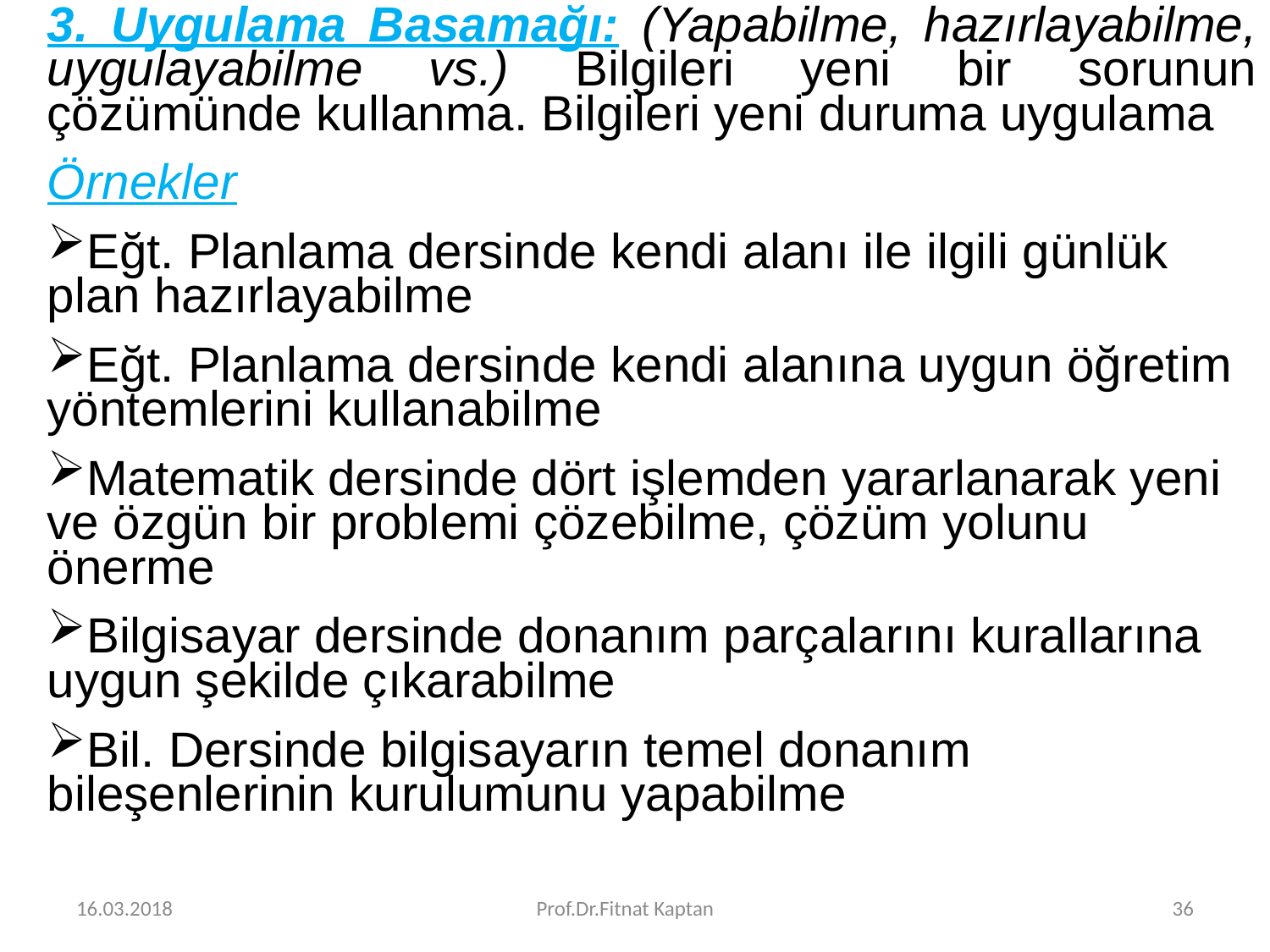

3. Uygulama Basamağı: (Yapabilme, hazırlayabilme, uygulayabilme vs.) Bilgileri yeni bir sorunun çözümünde kullanma. Bilgileri yeni duruma uygulama
Örnekler
Eğt. Planlama dersinde kendi alanı ile ilgili günlük plan hazırlayabilme
Eğt. Planlama dersinde kendi alanına uygun öğretim yöntemlerini kullanabilme
Matematik dersinde dört işlemden yararlanarak yeni ve özgün bir problemi çözebilme, çözüm yolunu önerme
Bilgisayar dersinde donanım parçalarını kurallarına uygun şekilde çıkarabilme
Bil. Dersinde bilgisayarın temel donanım bileşenlerinin kurulumunu yapabilme
16.03.2018
Prof.Dr.Fitnat Kaptan
36